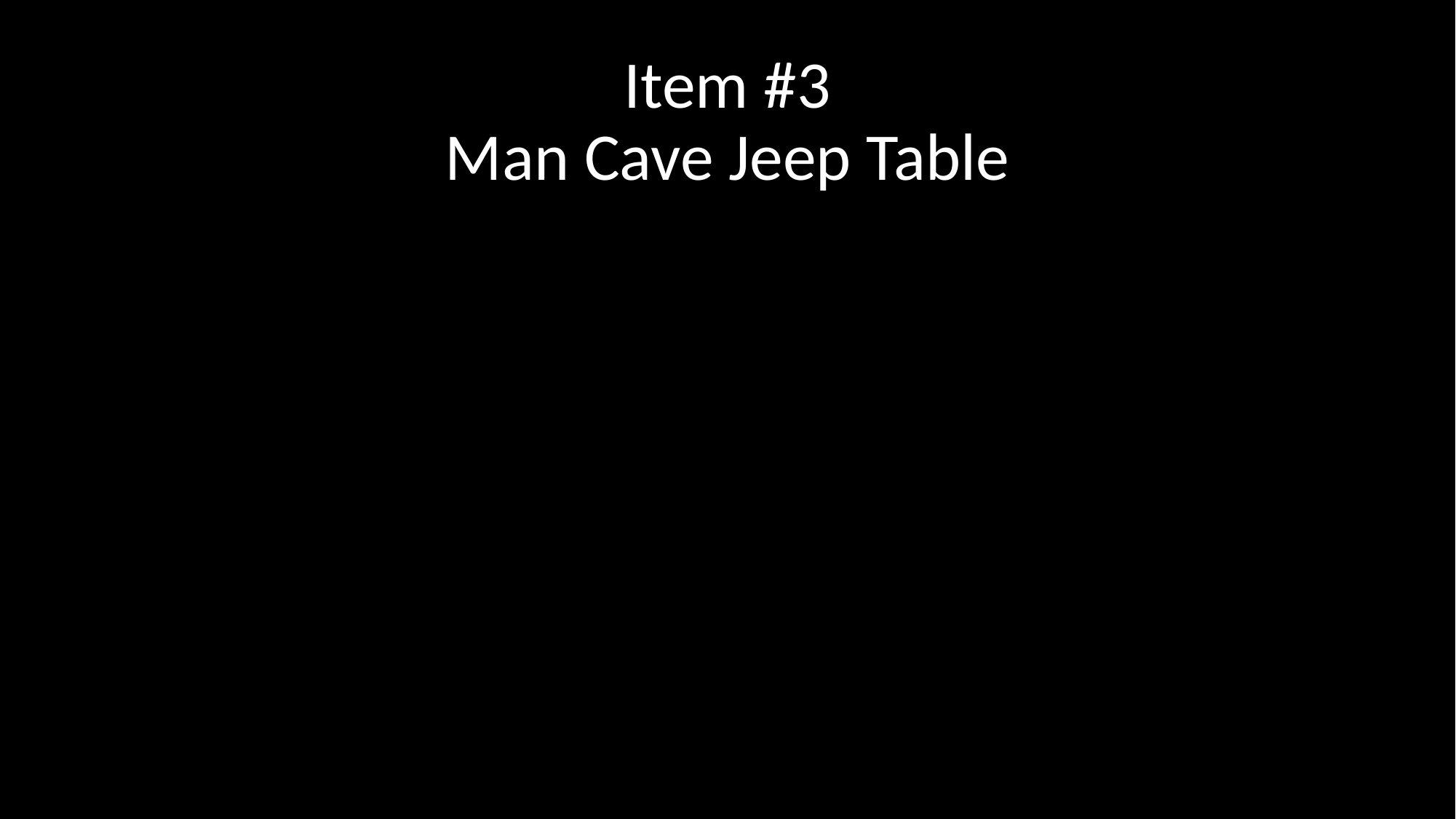

# Item #3 Man Cave Jeep Table